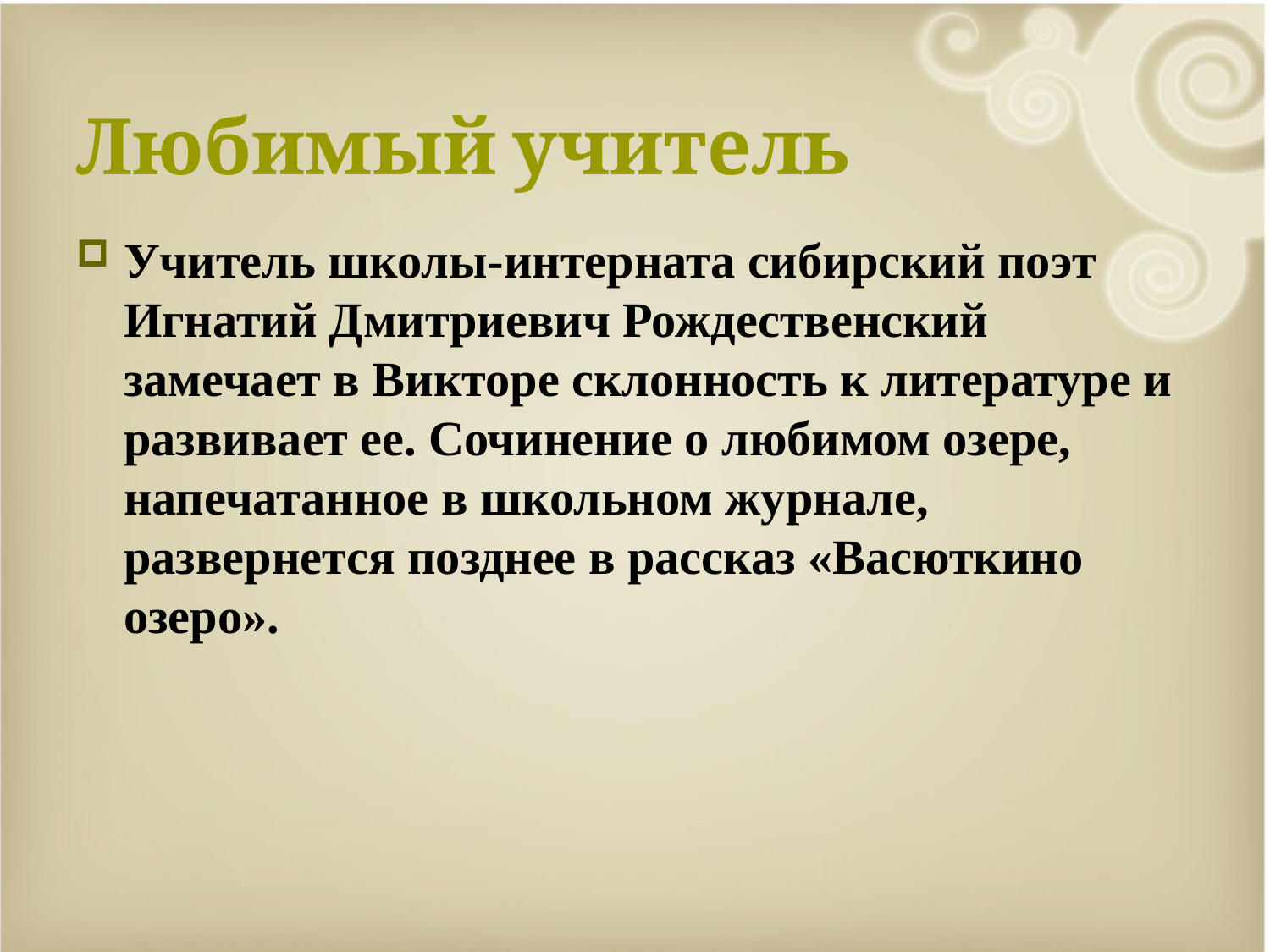

# Любимый учитель
Учитель школы-интерната сибирский поэт Игнатий Дмитриевич Рождественский замечает в Викторе склонность к литературе и развивает ее. Сочинение о любимом озере, напечатанное в школьном журнале, развернется позднее в рассказ «Васюткино озеро».